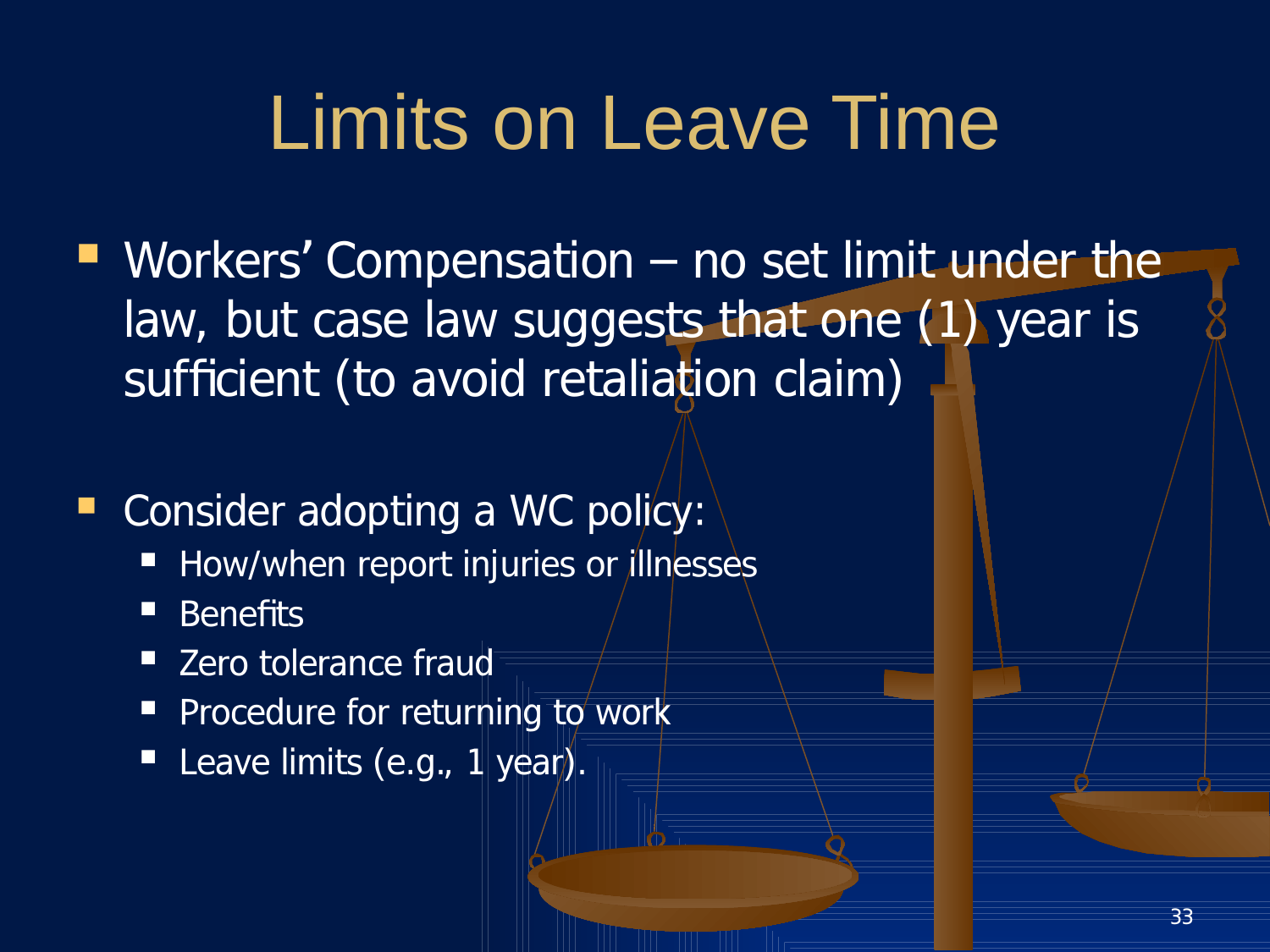

# Limits on Leave Time
Workers’ Compensation – no set limit under the law, but case law suggests that one (1) year is sufficient (to avoid retaliation claim)

Consider adopting a WC policy:
How/when report injuries or illnesses
Benefits
Zero tolerance fraud
Procedure for returning to work
Leave limits (e.g., 1 year).
33